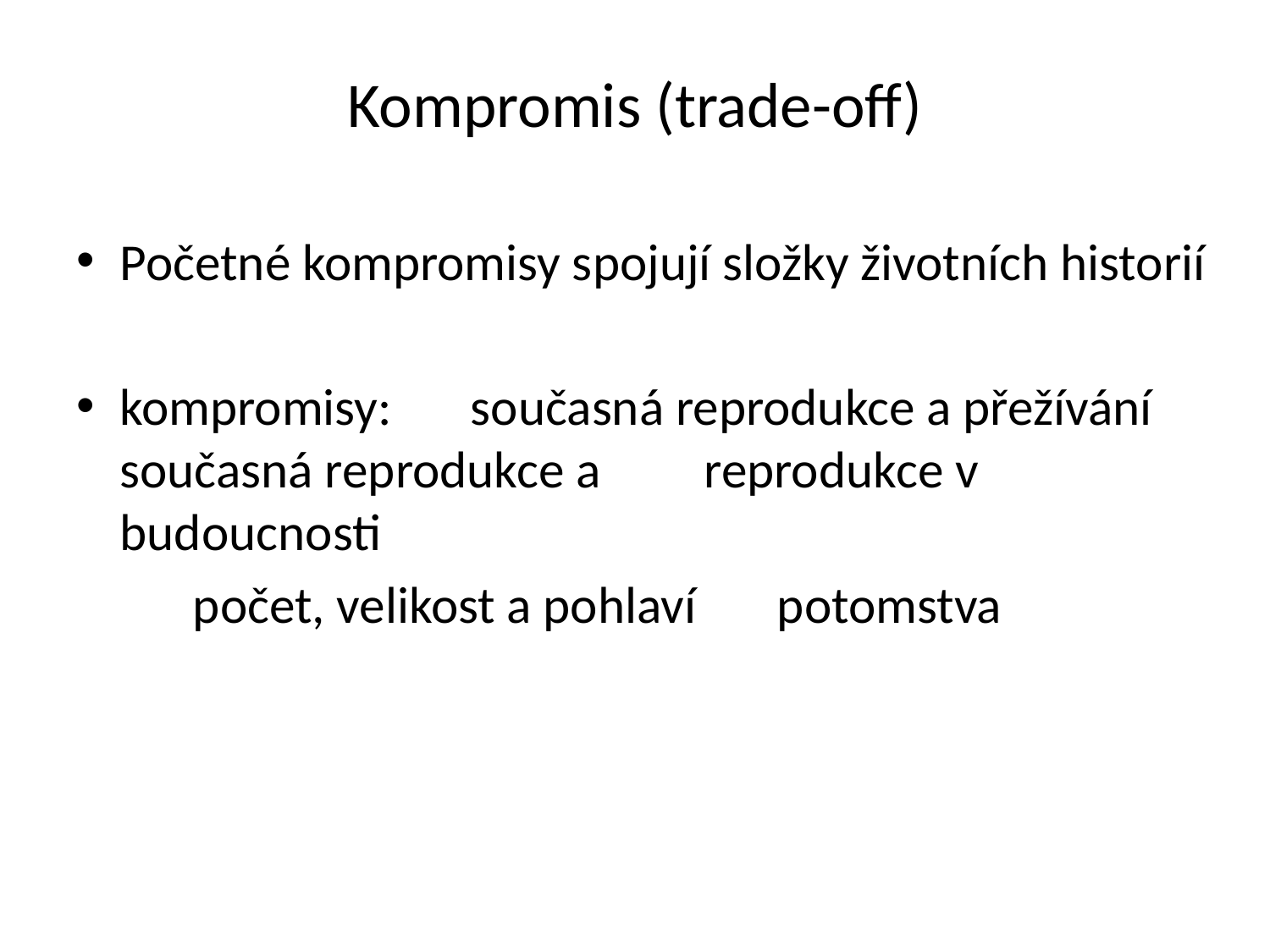

# Kompromis (trade-off)
Početné kompromisy spojují složky životních historií

kompromisy: 	současná reprodukce a přežívání				současná reprodukce a 						reprodukce v budoucnosti
			počet, velikost a pohlaví 						potomstva